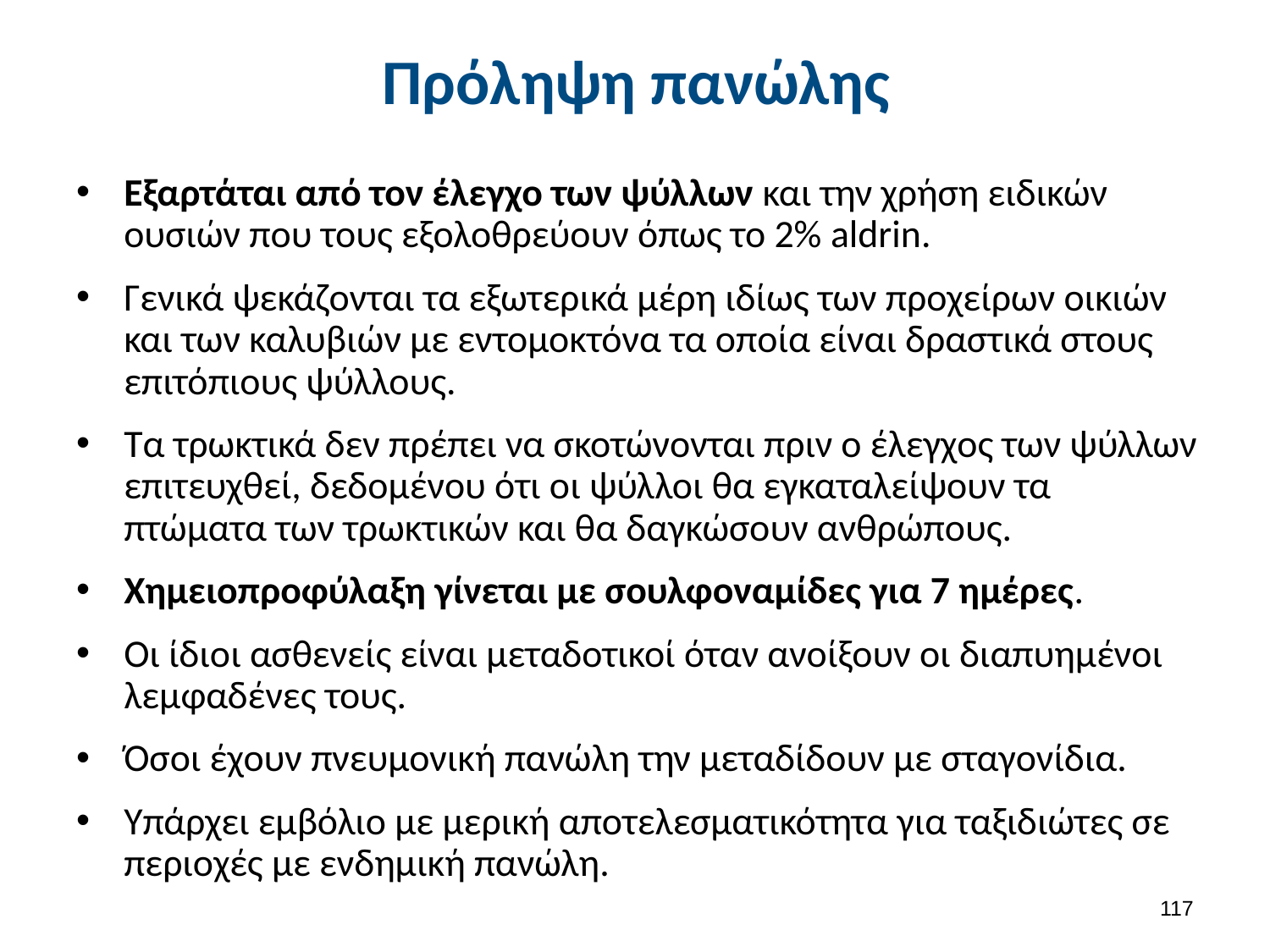

# Πρόληψη πανώλης
Εξαρτάται από τον έλεγχο των ψύλλων και την χρήση ειδικών ουσιών που τους εξολοθρεύουν όπως το 2% aldrin.
Γενικά ψεκάζονται τα εξωτερικά μέρη ιδίως των προχείρων οικιών και των καλυβιών με εντομοκτόνα τα οποία είναι δραστικά στους επιτόπιους ψύλλους.
Τα τρωκτικά δεν πρέπει να σκοτώνονται πριν ο έλεγχος των ψύλλων επιτευχθεί, δεδομένου ότι οι ψύλλοι θα εγκαταλείψουν τα πτώματα των τρωκτικών και θα δαγκώσουν ανθρώπους.
Χημειοπροφύλαξη γίνεται με σουλφοναμίδες για 7 ημέρες.
Οι ίδιοι ασθενείς είναι μεταδοτικοί όταν ανοίξουν οι διαπυημένοι λεμφαδένες τους.
Όσοι έχουν πνευμονική πανώλη την μεταδίδουν με σταγονίδια.
Υπάρχει εμβόλιο με μερική αποτελεσματικότητα για ταξιδιώτες σε περιοχές με ενδημική πανώλη.
117